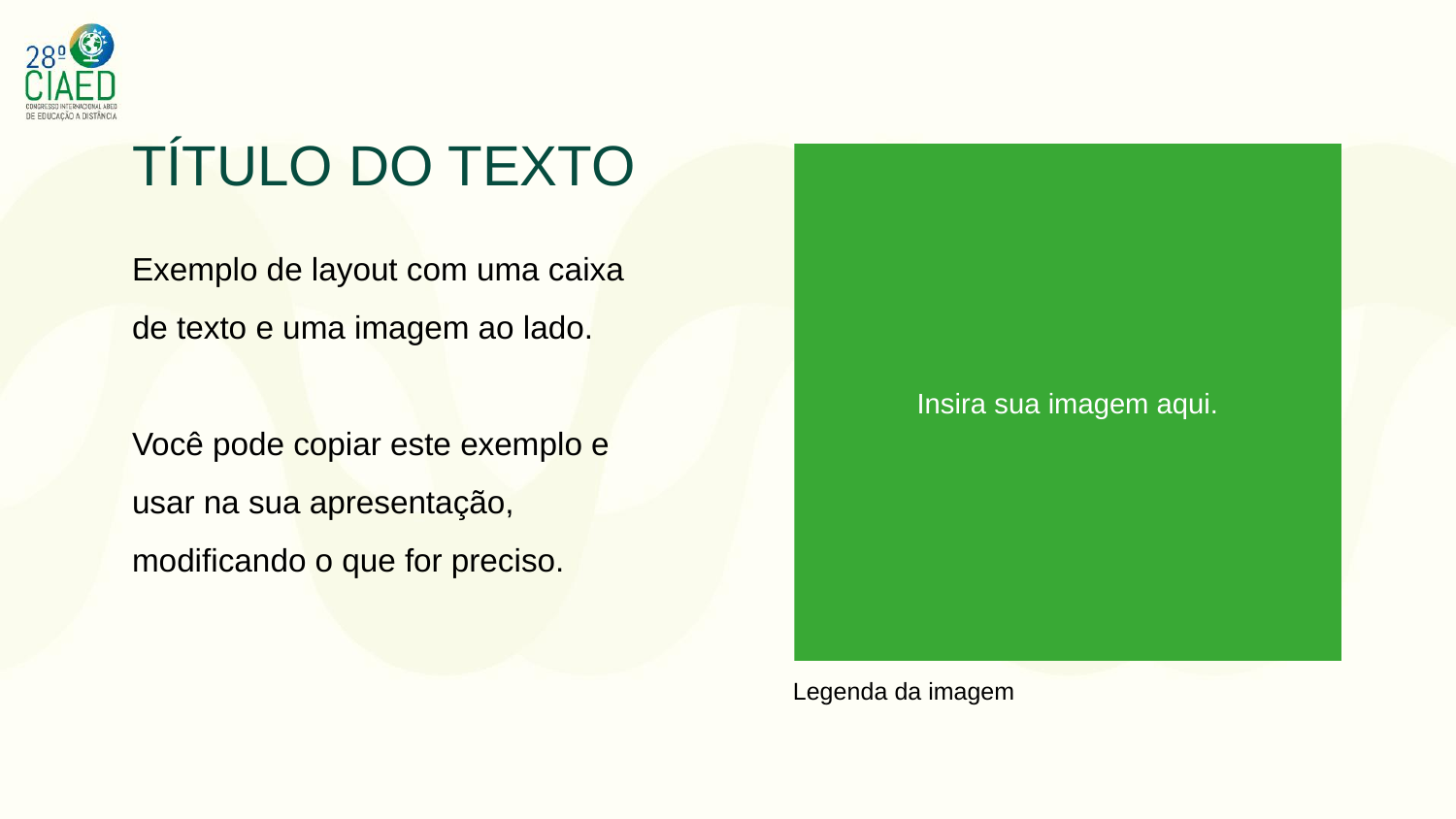

TÍTULO DO TEXTO
Insira sua imagem aqui.
Exemplo de layout com uma caixa de texto e uma imagem ao lado.

Você pode copiar este exemplo e usar na sua apresentação, modificando o que for preciso.
Legenda da imagem